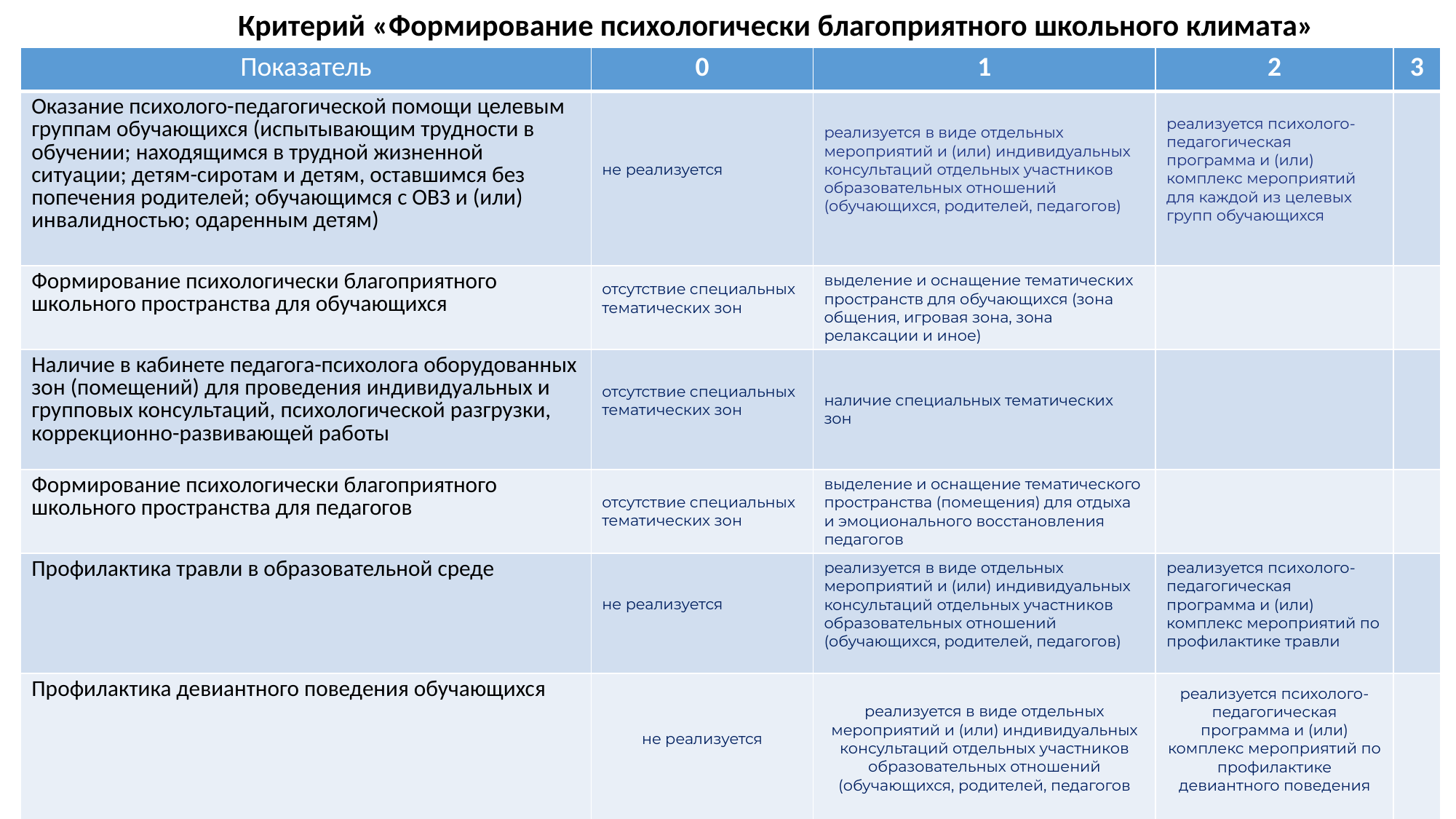

Критерий «Формирование психологически благоприятного школьного климата»
| Показатель | 0 | 1 | 2 | 3 |
| --- | --- | --- | --- | --- |
| Оказание психолого-педагогической помощи целевым группам обучающихся (испытывающим трудности в обучении; находящимся в трудной жизненной ситуации; детям-сиротам и детям, оставшимся без попечения родителей; обучающимся с ОВЗ и (или) инвалидностью; одаренным детям) | не реализуется | реализуется в виде отдельных мероприятий и (или) индивидуальных консультаций отдельных участников образовательных отношений (обучающихся, родителей, педагогов) | реализуется психолого-педагогическая программа и (или) комплекс мероприятий для каждой из целевых групп обучающихся |  |
| Формирование психологически благоприятного школьного пространства для обучающихся | отсутствие специальных тематических зон | выделение и оснащение тематических пространств для обучающихся (зона общения, игровая зона, зона релаксации и иное) |  |  |
| Наличие в кабинете педагога-психолога оборудованных зон (помещений) для проведения индивидуальных и групповых консультаций, психологической разгрузки, коррекционно-развивающей работы | отсутствие специальных тематических зон | наличие специальных тематических зон |  |  |
| Формирование психологически благоприятного школьного пространства для педагогов | отсутствие специальных тематических зон | выделение и оснащение тематического пространства (помещения) для отдыха и эмоционального восстановления педагогов |  |  |
| Профилактика травли в образовательной среде | не реализуется | реализуется в виде отдельных мероприятий и (или) индивидуальных консультаций отдельных участников образовательных отношений (обучающихся, родителей, педагогов) | реализуется психолого-педагогическая программа и (или) комплекс мероприятий по профилактике травли |  |
| Профилактика девиантного поведения обучающихся | не реализуется | реализуется в виде отдельных мероприятий и (или) индивидуальных консультаций отдельных участников образовательных отношений (обучающихся, родителей, педагогов | реализуется психолого-педагогическая программа и (или) комплекс мероприятий по профилактике девиантного поведения |  |